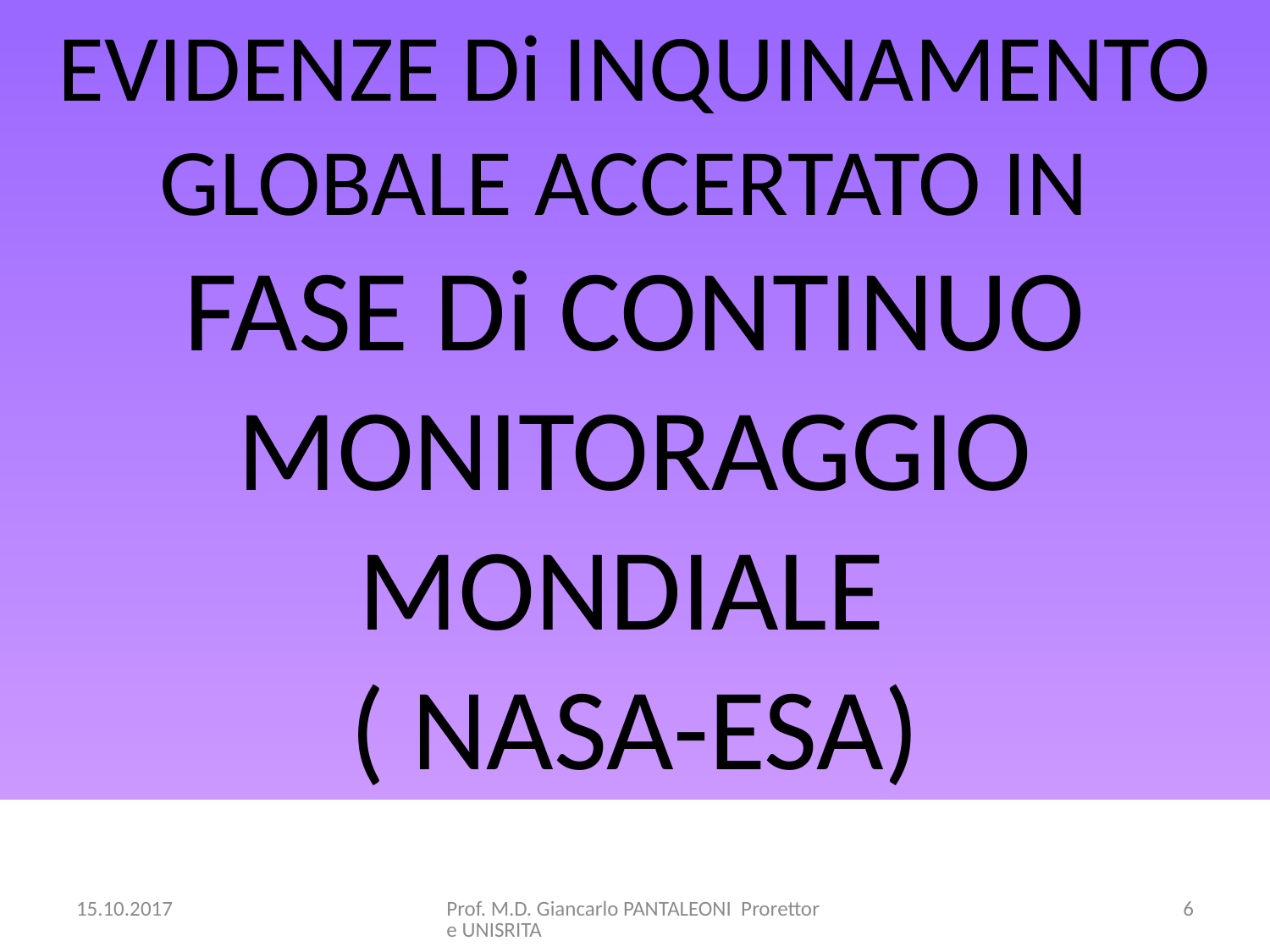

EVIDENZE Di INQUINAMENTO GLOBALE ACCERTATO IN
FASE Di CONTINUO MONITORAGGIO MONDIALE
( NASA-ESA)
15.10.2017
Prof. M.D. Giancarlo PANTALEONI  Prorettore UNISRITA
6